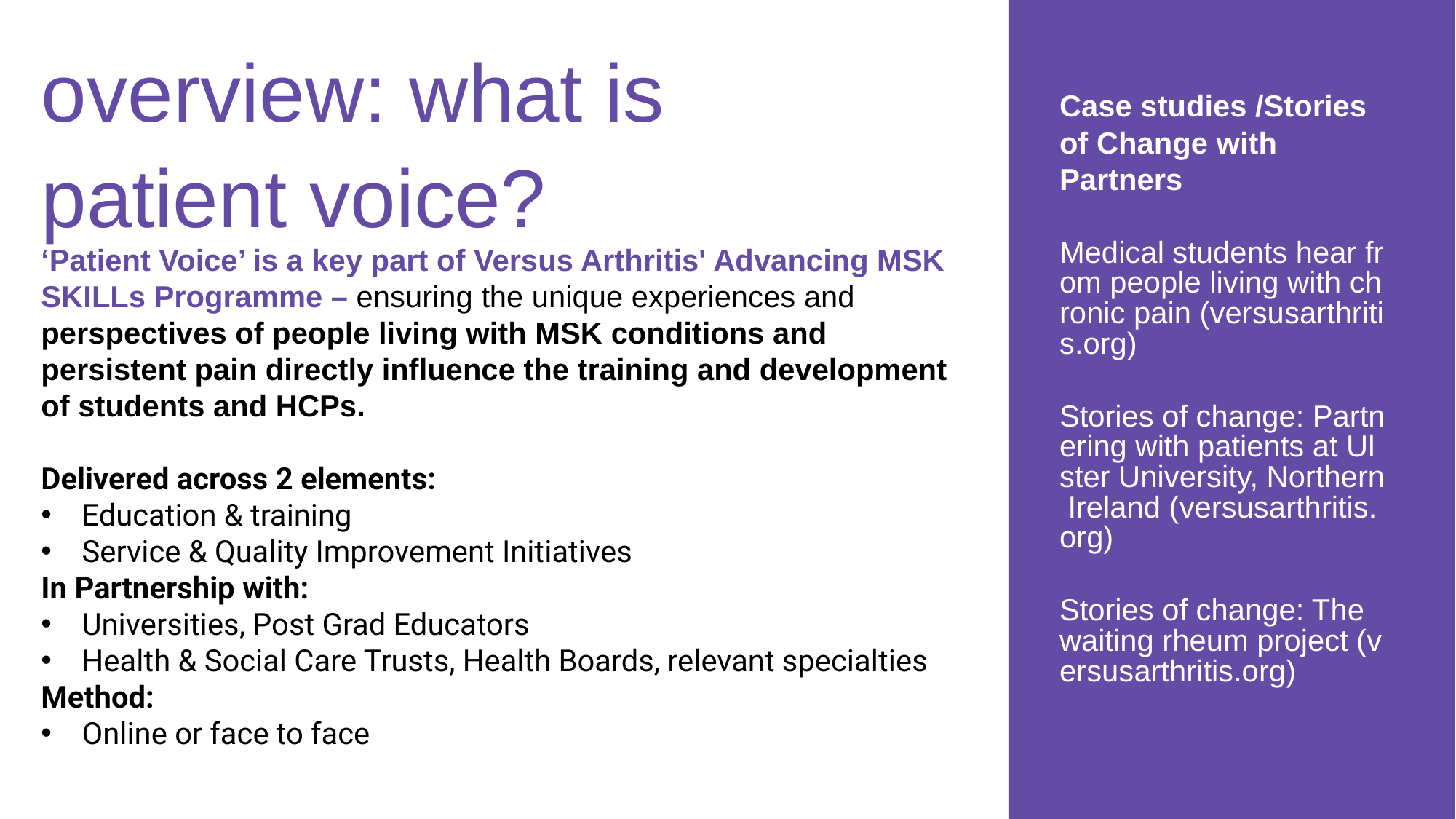

overview: what is patient voice?
Case studies /Stories of Change with Partners

Medical students hear from people living with chronic pain (versusarthritis.org)

Stories of change: Partnering with patients at Ulster University, Northern Ireland (versusarthritis.org)

Stories of change: The waiting rheum project (versusarthritis.org)
‘Patient Voice’ is a key part of Versus Arthritis' Advancing MSK SKILLs Programme – ensuring the unique experiences and perspectives of people living with MSK conditions and persistent pain directly influence the training and development of students and HCPs.

Delivered across 2 elements:
Education & training
Service & Quality Improvement Initiatives
In Partnership with:
Universities, Post Grad Educators
Health & Social Care Trusts, Health Boards, relevant specialties
Method:
Online or face to face